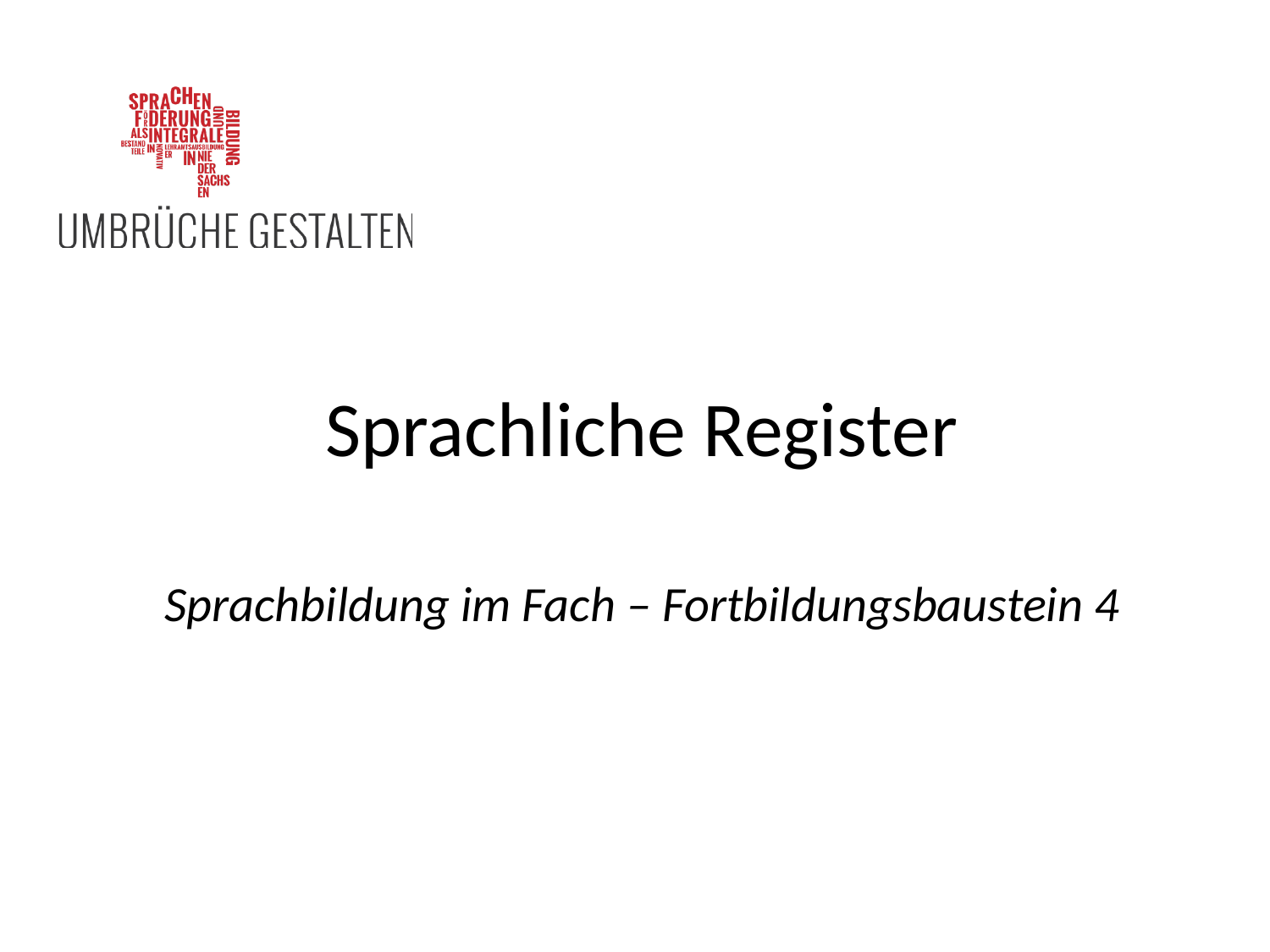

# Sprachliche Register
Sprachbildung im Fach – Fortbildungsbaustein 4